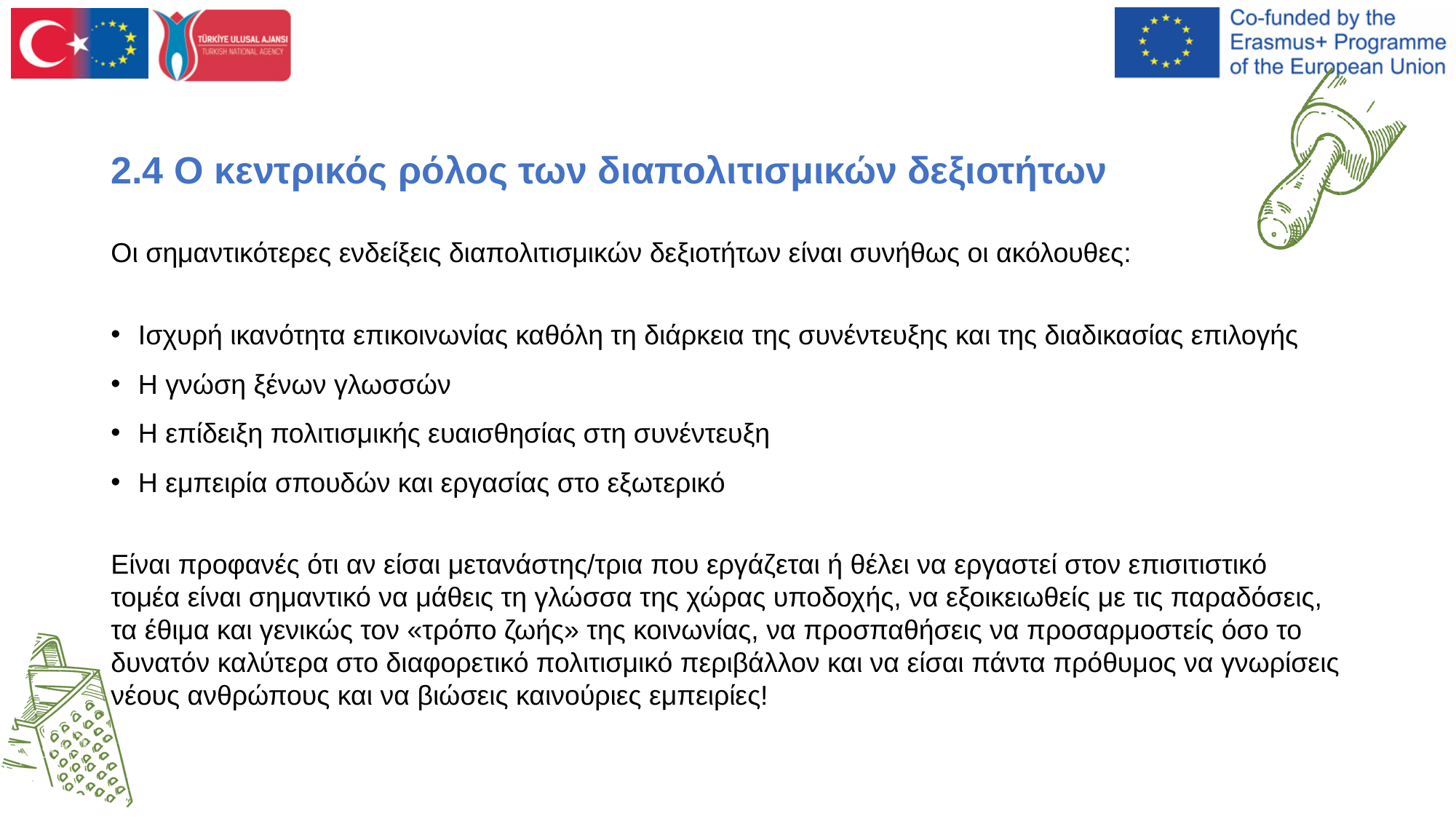

# 2.4 Ο κεντρικός ρόλος των διαπολιτισμικών δεξιοτήτων
Οι σημαντικότερες ενδείξεις διαπολιτισμικών δεξιοτήτων είναι συνήθως οι ακόλουθες:
Ισχυρή ικανότητα επικοινωνίας καθόλη τη διάρκεια της συνέντευξης και της διαδικασίας επιλογής
Η γνώση ξένων γλωσσών
Η επίδειξη πολιτισμικής ευαισθησίας στη συνέντευξη
Η εμπειρία σπουδών και εργασίας στο εξωτερικό

Είναι προφανές ότι αν είσαι μετανάστης/τρια που εργάζεται ή θέλει να εργαστεί στον επισιτιστικό τομέα είναι σημαντικό να μάθεις τη γλώσσα της χώρας υποδοχής, να εξοικειωθείς με τις παραδόσεις, τα έθιμα και γενικώς τον «τρόπο ζωής» της κοινωνίας, να προσπαθήσεις να προσαρμοστείς όσο το δυνατόν καλύτερα στο διαφορετικό πολιτισμικό περιβάλλον και να είσαι πάντα πρόθυμος να γνωρίσεις νέους ανθρώπους και να βιώσεις καινούριες εμπειρίες!